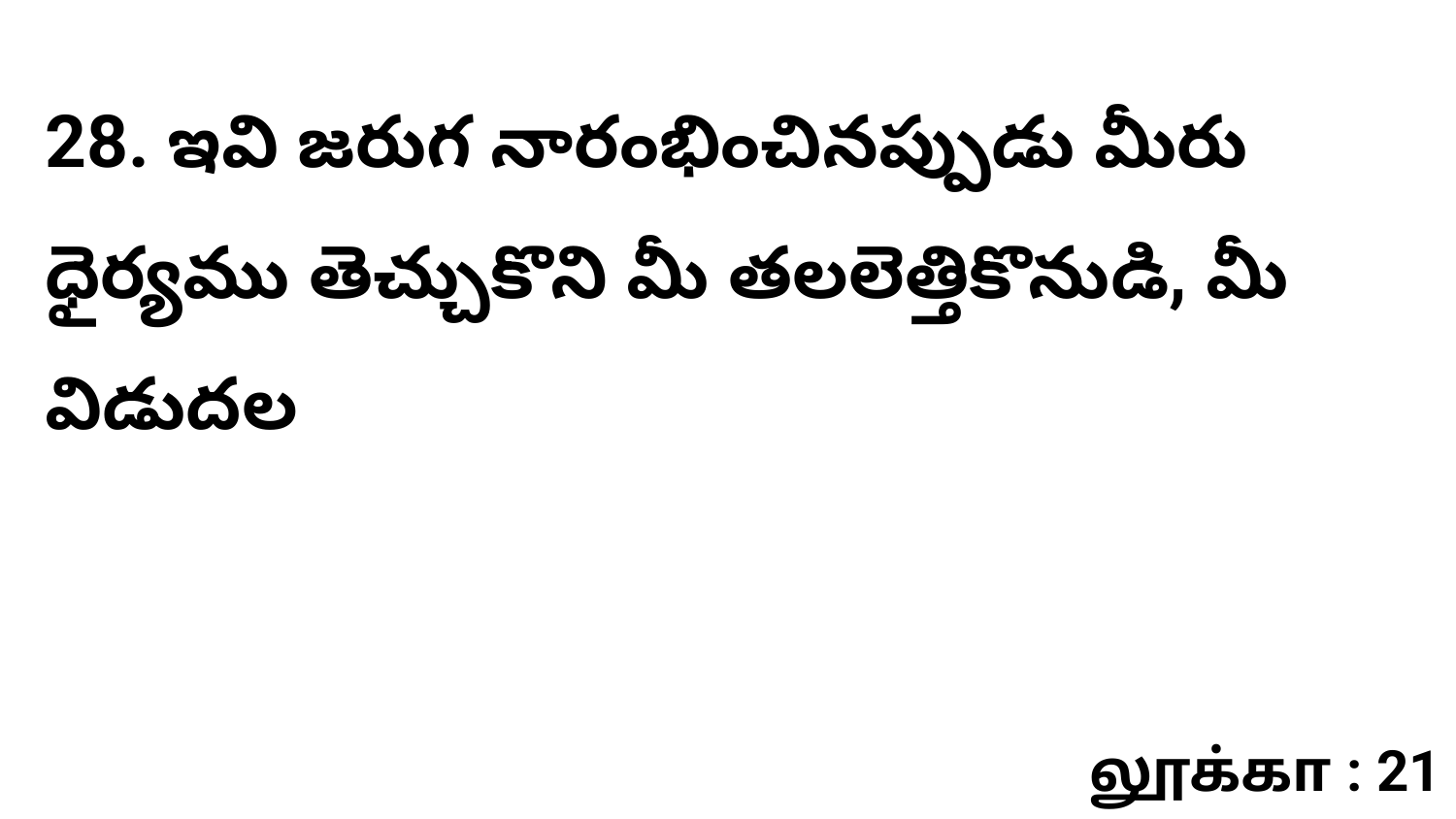

28. ఇవి జరుగ నారంభించినప్పుడు మీరు ధైర్యము తెచ్చుకొని మీ తలలెత్తికొనుడి, మీ విడుదల
லூக்கா : 21